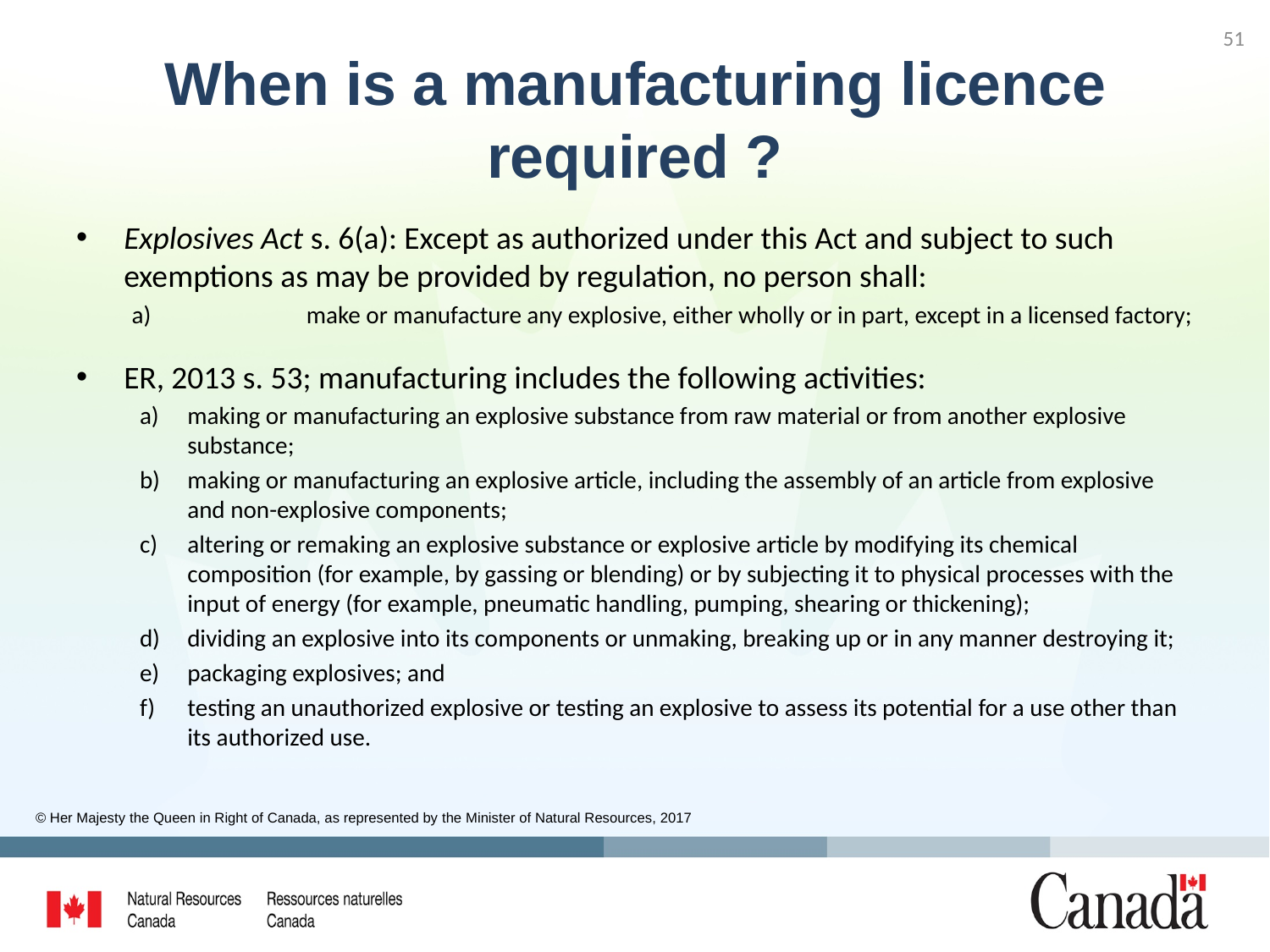

51
# When is a manufacturing licence required ?
Explosives Act s. 6(a): Except as authorized under this Act and subject to such exemptions as may be provided by regulation, no person shall:
	make or manufacture any explosive, either wholly or in part, except in a licensed factory;

ER, 2013 s. 53; manufacturing includes the following activities:
making or manufacturing an explosive substance from raw material or from another explosive substance;
making or manufacturing an explosive article, including the assembly of an article from explosive and non-explosive components;
altering or remaking an explosive substance or explosive article by modifying its chemical composition (for example, by gassing or blending) or by subjecting it to physical processes with the input of energy (for example, pneumatic handling, pumping, shearing or thickening);
dividing an explosive into its components or unmaking, breaking up or in any manner destroying it;
packaging explosives; and
testing an unauthorized explosive or testing an explosive to assess its potential for a use other than its authorized use.